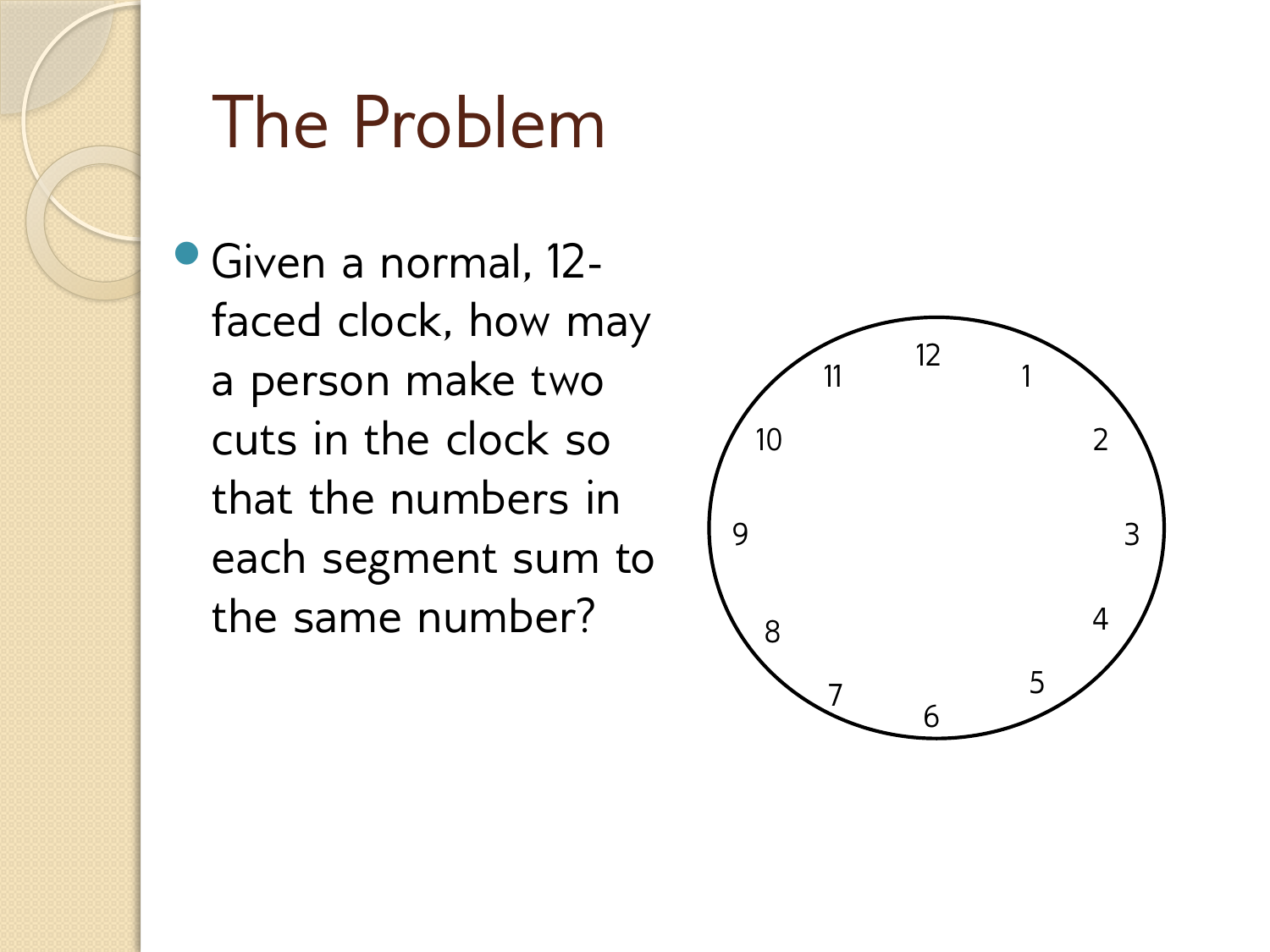

# The Problem
Given a normal, 12-faced clock, how may a person make two cuts in the clock so that the numbers in each segment sum to the same number?

12
11
1
10
2
9
3
4
8
5
7
6